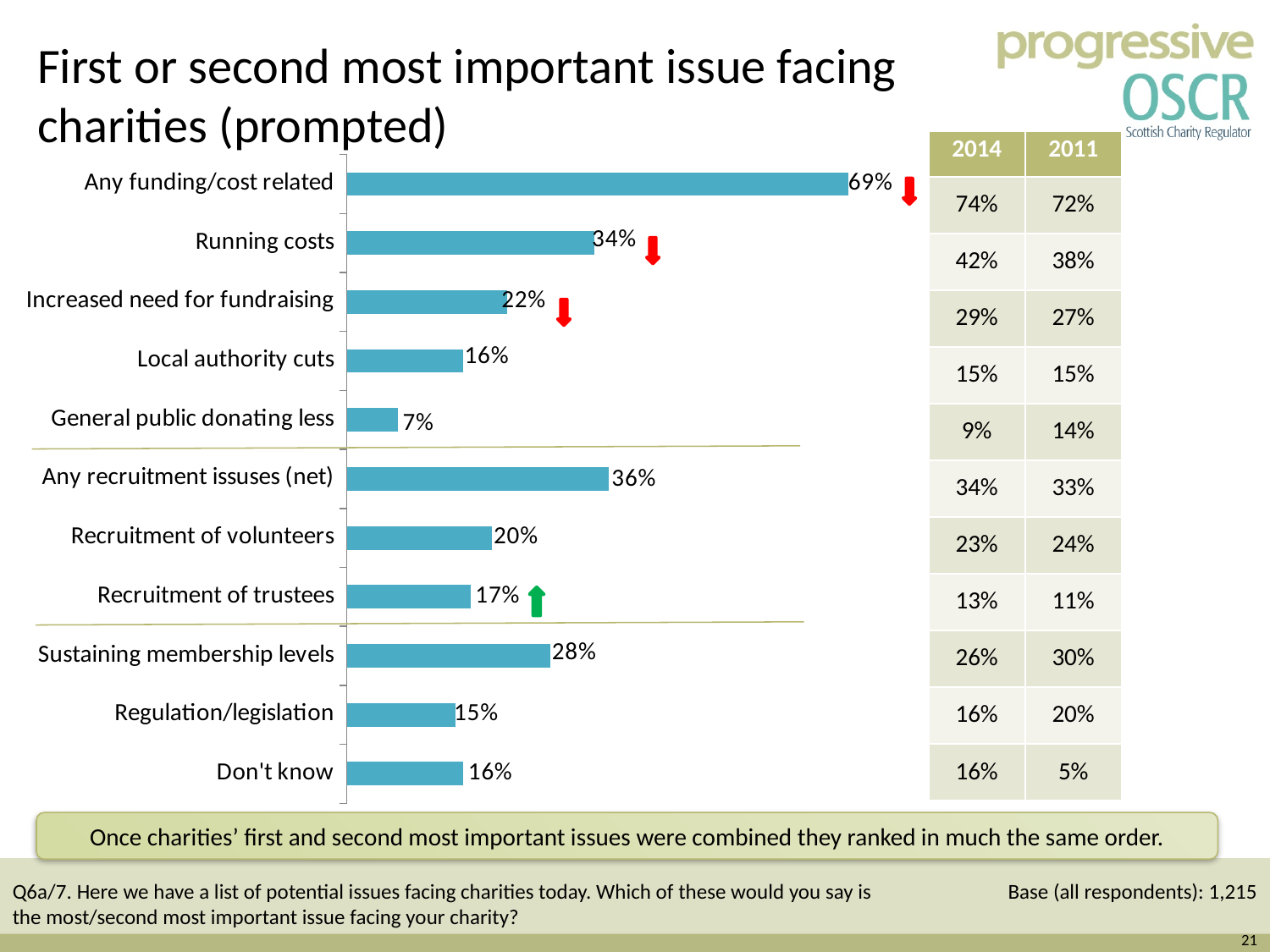

First or second most important issue facing charities (prompted)
| 2014 | 2011 |
| --- | --- |
| 74% | 72% |
| 42% | 38% |
| 29% | 27% |
| 15% | 15% |
| 9% | 14% |
| 34% | 33% |
| 23% | 24% |
| 13% | 11% |
| 26% | 30% |
| 16% | 20% |
| 16% | 5% |

### Chart

| Category | 2016 (B:1,215) |
|---|---|
| Any funding/cost related | 0.6900000000000001 |
| Running costs | 0.34 |
| Increased need for fundraising | 0.22 |
| Local authority cuts | 0.16 |
| General public donating less | 0.07000000000000002 |
| Any recruitment issuses (net) | 0.36000000000000004 |
| Recruitment of volunteers | 0.2 |
| Recruitment of trustees | 0.17 |
| Sustaining membership levels | 0.2800000000000001 |
| Regulation/legislation | 0.15000000000000002 |
| Don't know | 0.16 |

Once charities’ first and second most important issues were combined they ranked in much the same order.
Q6a/7. Here we have a list of potential issues facing charities today. Which of these would you say is the most/second most important issue facing your charity?
Base (all respondents): 1,215
21